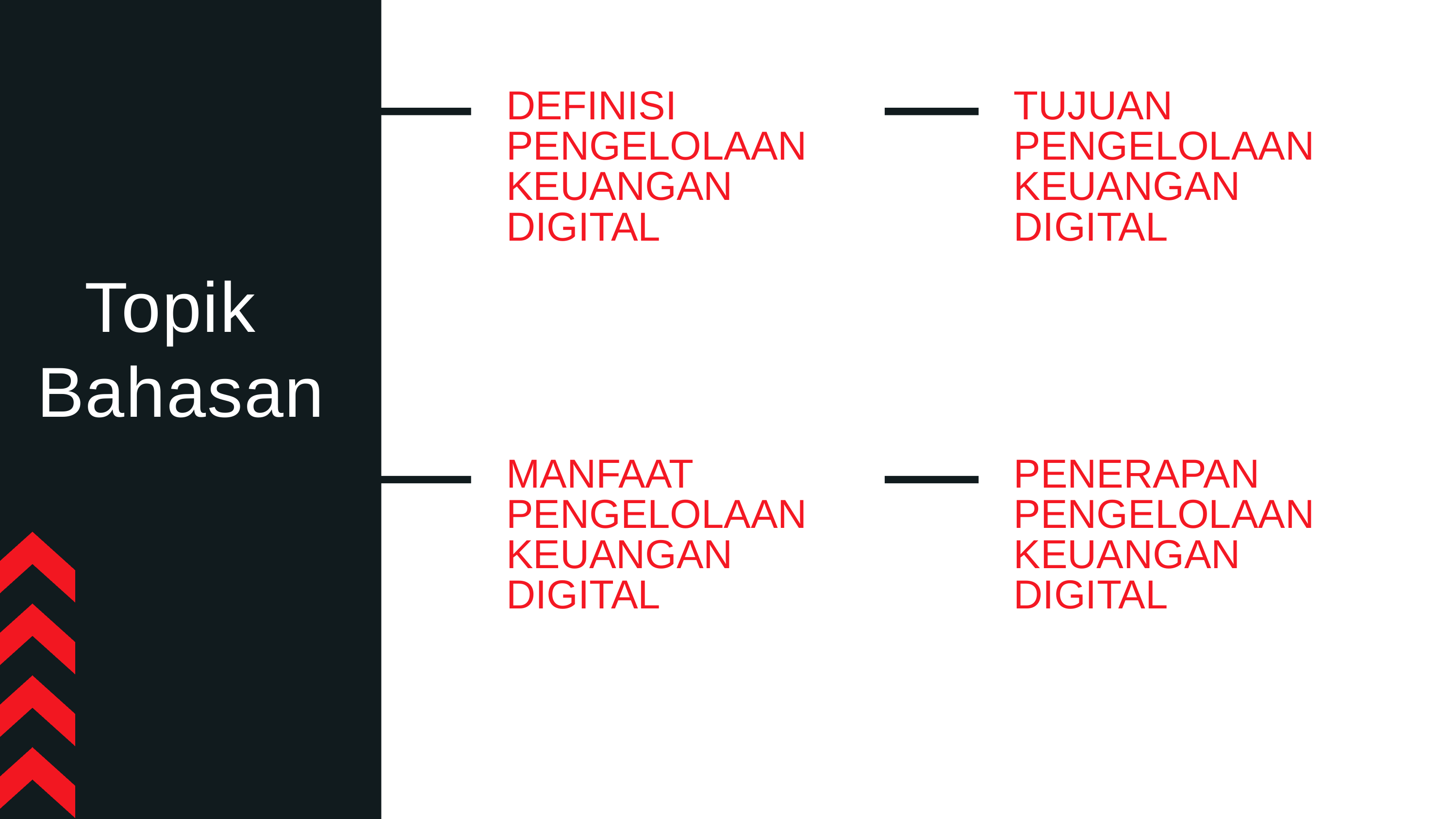

DEFINISI PENGELOLAAN KEUANGAN DIGITAL
TUJUAN PENGELOLAAN KEUANGAN DIGITAL
Topik
Bahasan

MANFAAT PENGELOLAAN KEUANGAN DIGITAL
PENERAPAN PENGELOLAAN KEUANGAN DIGITAL